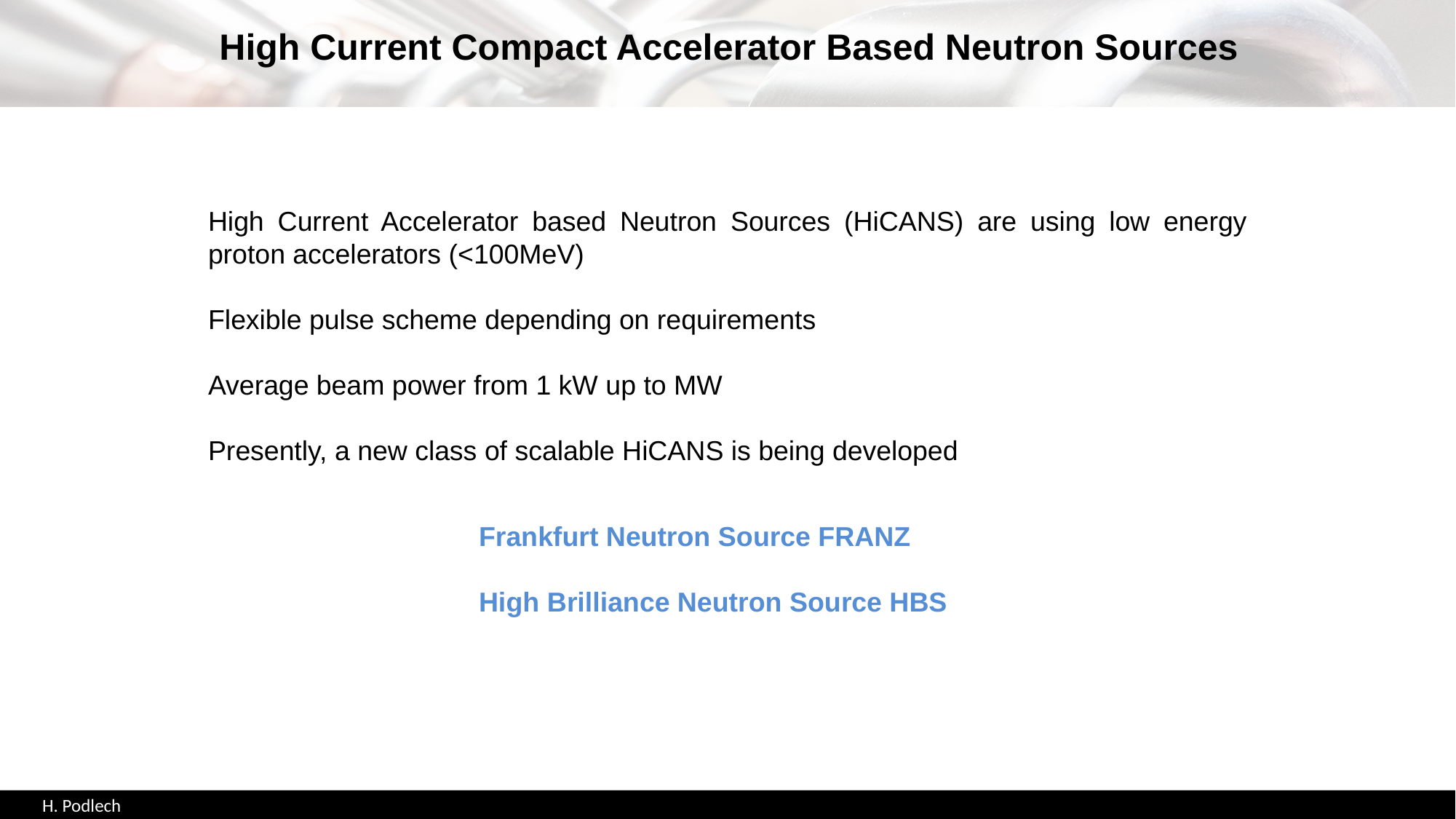

High Current Compact Accelerator Based Neutron Sources
High Current Accelerator based Neutron Sources (HiCANS) are using low energy proton accelerators (<100MeV)

Flexible pulse scheme depending on requirements

Average beam power from 1 kW up to MW

Presently, a new class of scalable HiCANS is being developed
Frankfurt Neutron Source FRANZ

High Brilliance Neutron Source HBS